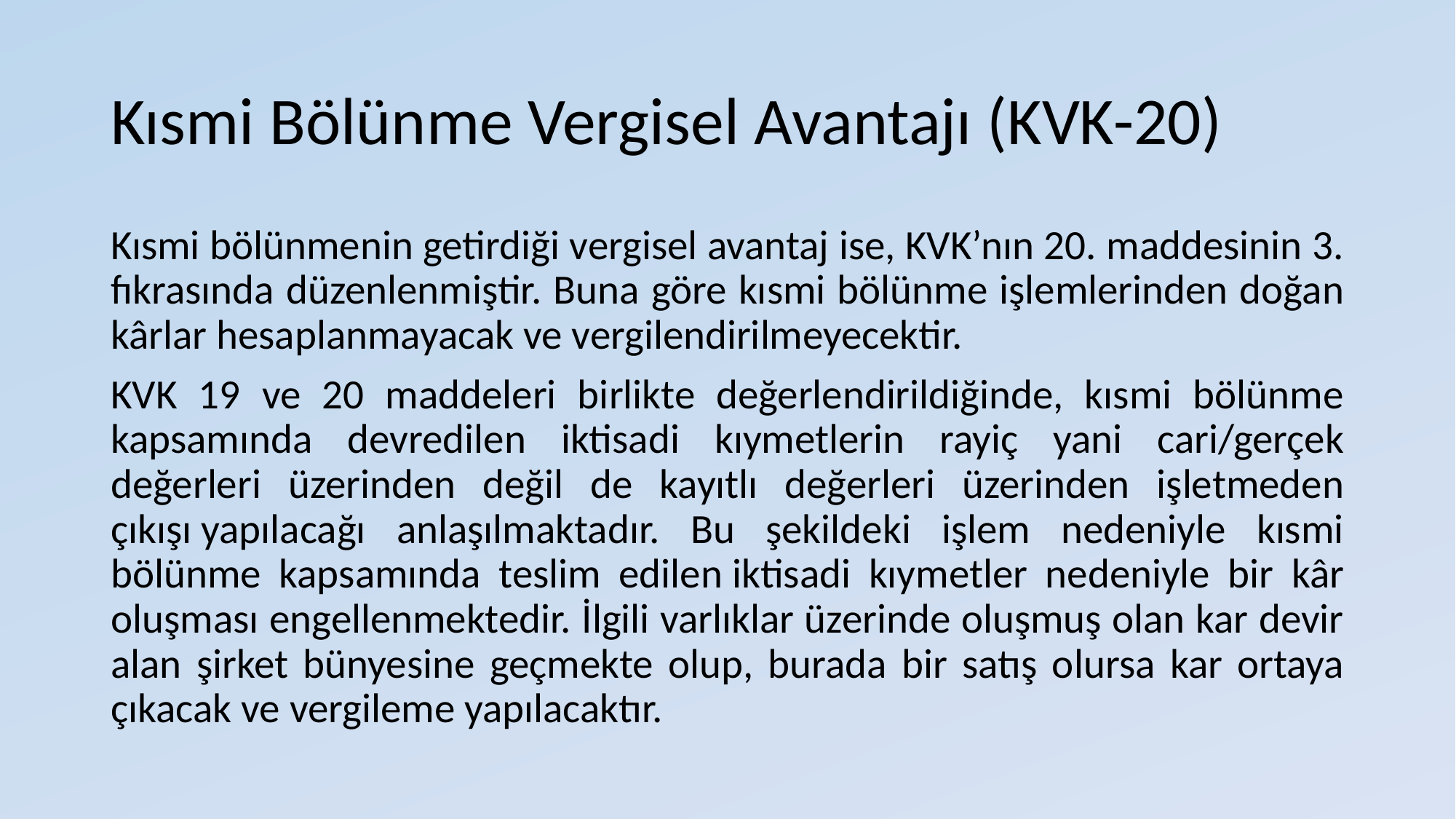

# Kısmi Bölünme Vergisel Avantajı (KVK-20)
Kısmi bölünmenin getirdiği vergisel avantaj ise, KVK’nın 20. maddesinin 3. fıkrasında düzenlenmiştir. Buna göre kısmi bölünme işlemlerinden doğan kârlar hesaplanmayacak ve vergilendirilmeyecektir.
KVK 19 ve 20 maddeleri birlikte değerlendirildiğinde, kısmi bölünme kapsamında devredilen iktisadi kıymetlerin rayiç yani cari/gerçek değerleri üzerinden değil de kayıtlı değerleri üzerinden işletmeden çıkışı yapılacağı anlaşılmaktadır. Bu şekildeki işlem nedeniyle kısmi bölünme kapsamında teslim edilen iktisadi kıymetler nedeniyle bir kâr oluşması engellenmektedir. İlgili varlıklar üzerinde oluşmuş olan kar devir alan şirket bünyesine geçmekte olup, burada bir satış olursa kar ortaya çıkacak ve vergileme yapılacaktır.